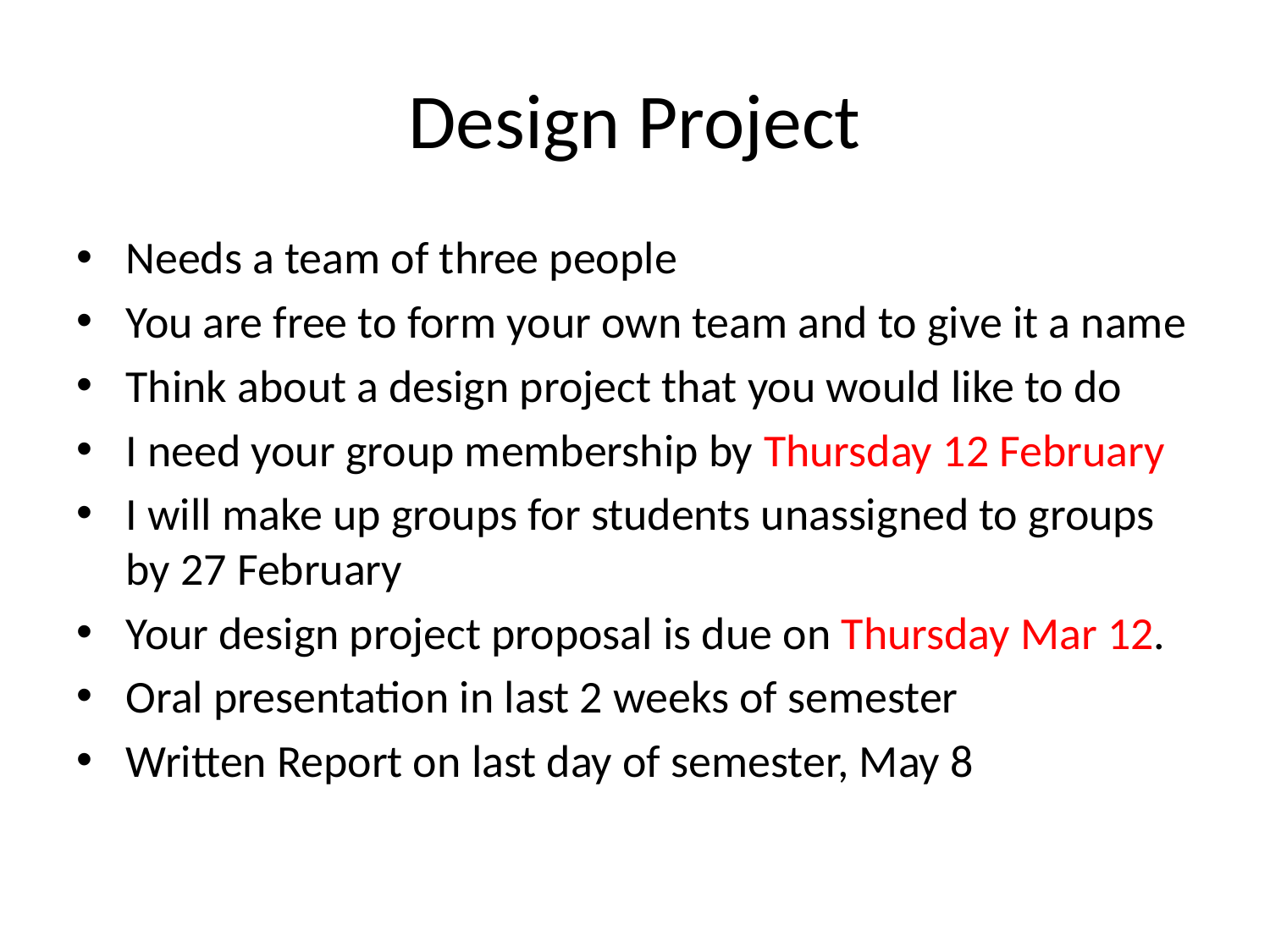

# Design Project
Needs a team of three people
You are free to form your own team and to give it a name
Think about a design project that you would like to do
I need your group membership by Thursday 12 February
I will make up groups for students unassigned to groups by 27 February
Your design project proposal is due on Thursday Mar 12.
Oral presentation in last 2 weeks of semester
Written Report on last day of semester, May 8